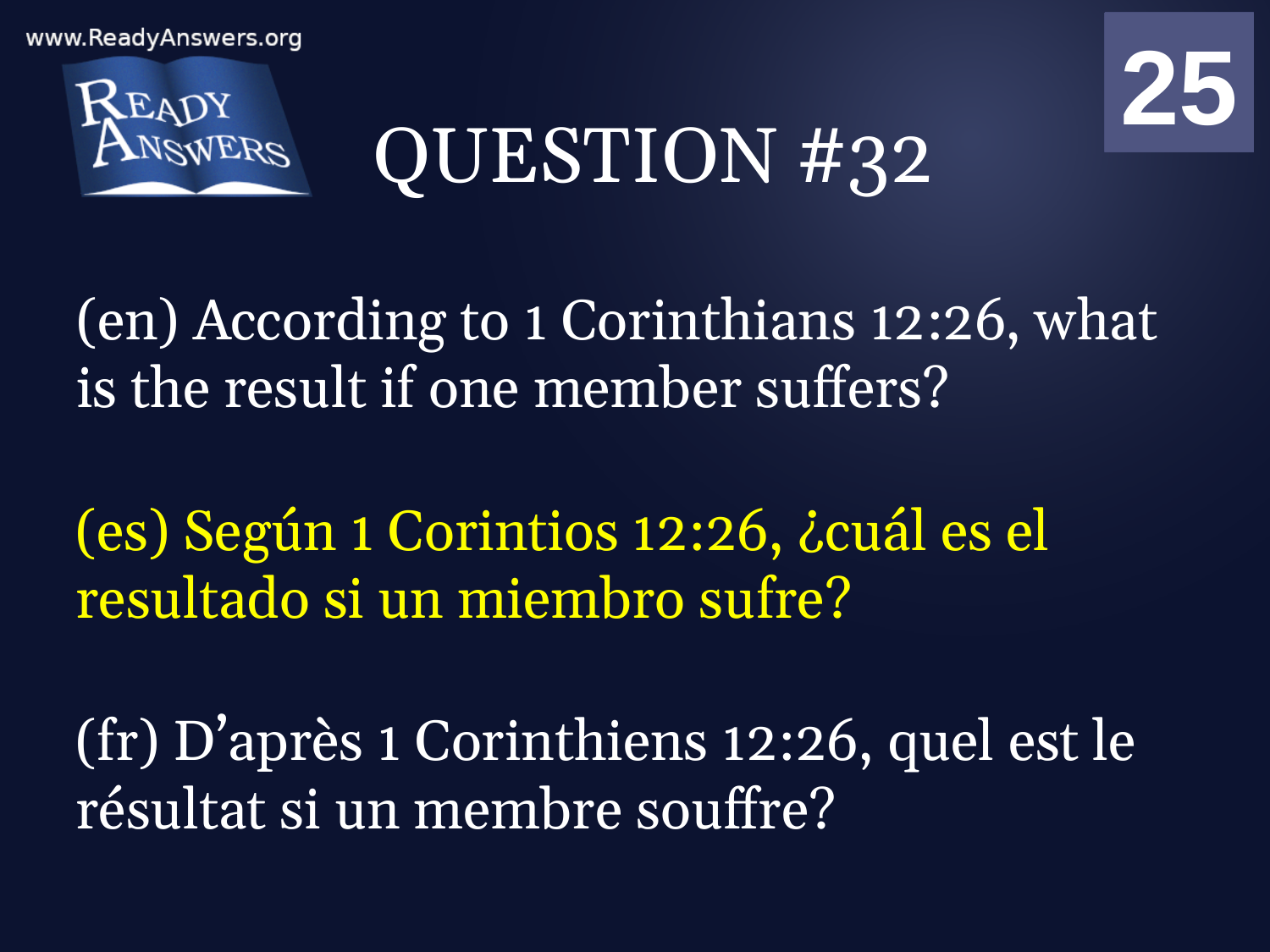

01
02
03
04
05
06
07
08
09
10
11
12
13
14
15
16
17
18
19
20
21
22
23
24
25
00
# QUESTION #32
(en) According to 1 Corinthians 12:26, what is the result if one member suffers?
(es) Según 1 Corintios 12:26, ¿cuál es el resultado si un miembro sufre?
(fr) D’après 1 Corinthiens 12:26, quel est le résultat si un membre souffre?